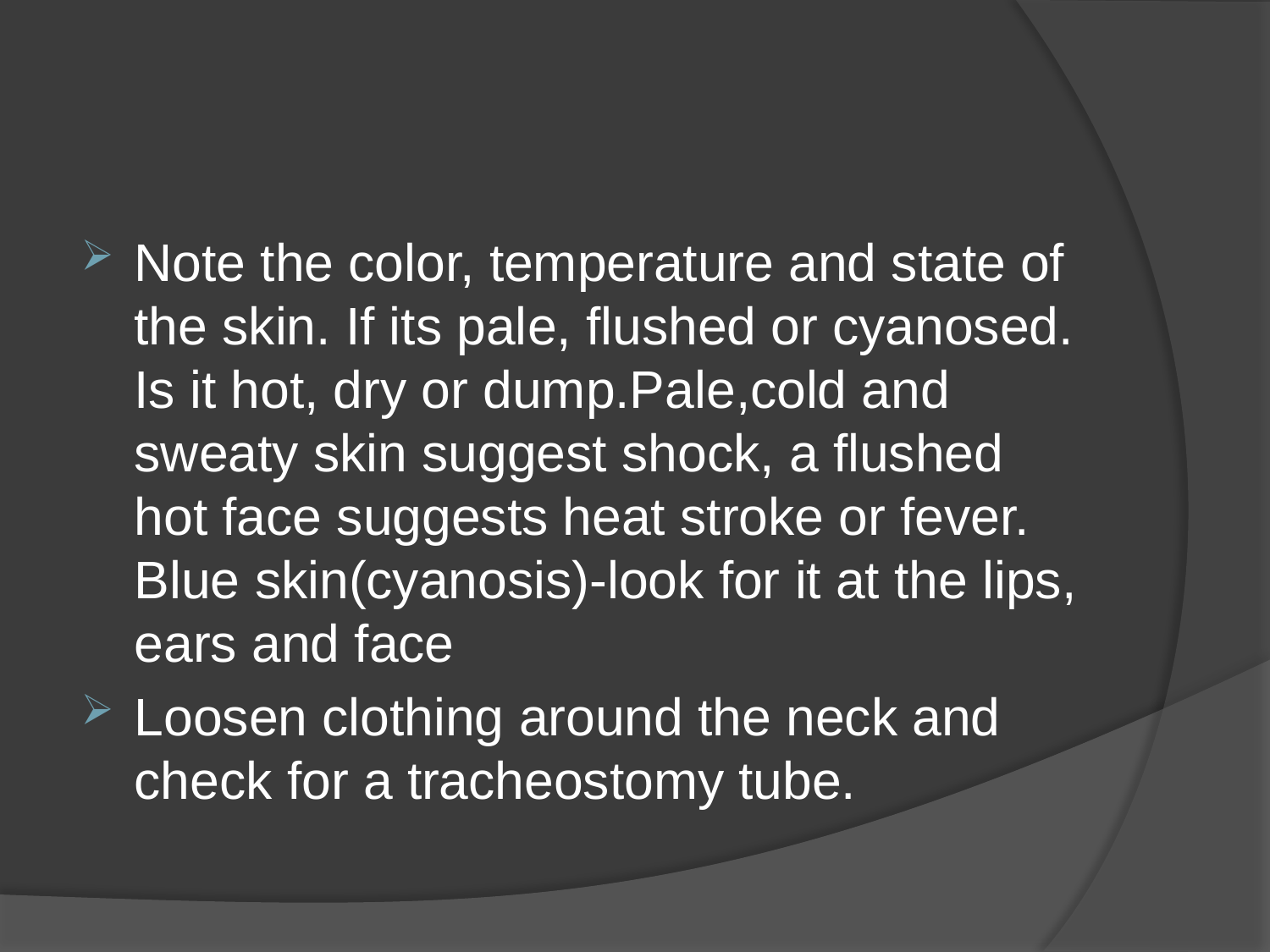

#
Note the color, temperature and state of the skin. If its pale, flushed or cyanosed. Is it hot, dry or dump.Pale,cold and sweaty skin suggest shock, a flushed hot face suggests heat stroke or fever. Blue skin(cyanosis)-look for it at the lips, ears and face
Loosen clothing around the neck and check for a tracheostomy tube.